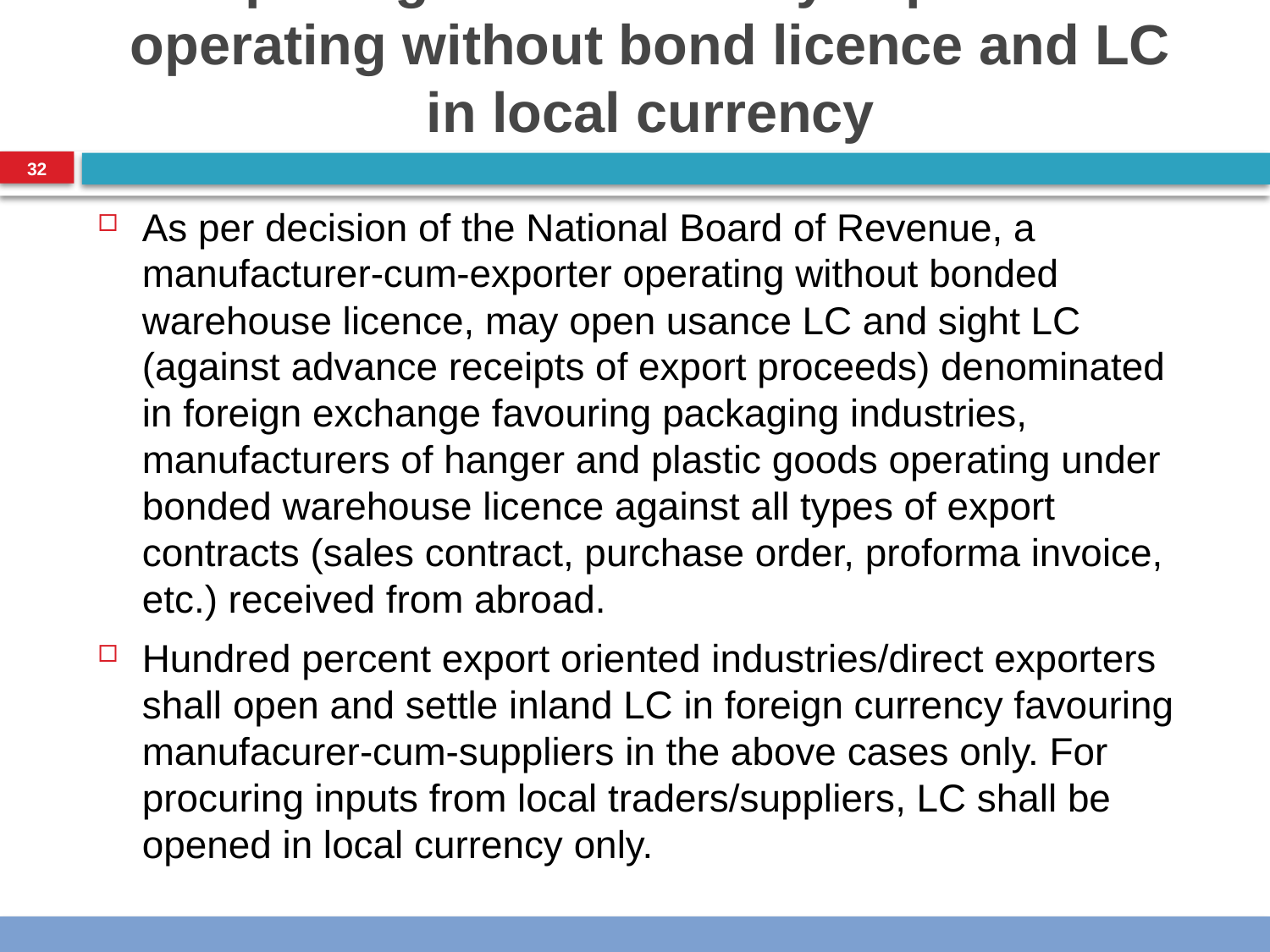

# Opening of LC in FC by exporters operating without bond licence and LC in local currency
32
As per decision of the National Board of Revenue, a manufacturer-cum-exporter operating without bonded warehouse licence, may open usance LC and sight LC (against advance receipts of export proceeds) denominated in foreign exchange favouring packaging industries, manufacturers of hanger and plastic goods operating under bonded warehouse licence against all types of export contracts (sales contract, purchase order, proforma invoice, etc.) received from abroad.
Hundred percent export oriented industries/direct exporters shall open and settle inland LC in foreign currency favouring manufacurer-cum-suppliers in the above cases only. For procuring inputs from local traders/suppliers, LC shall be opened in local currency only.